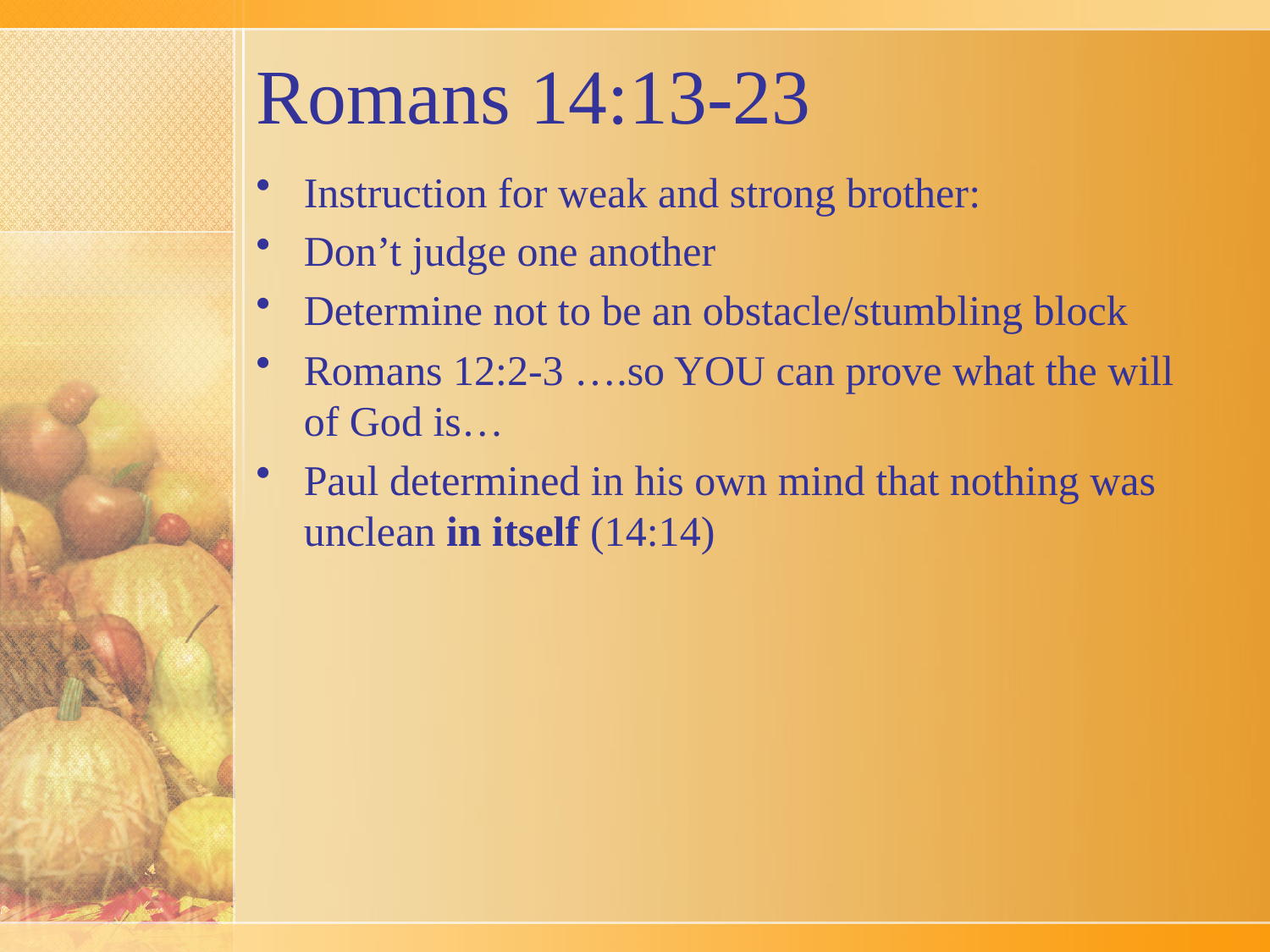

# Romans 14:13-23
Instruction for weak and strong brother:
Don’t judge one another
Determine not to be an obstacle/stumbling block
Romans 12:2-3 ….so YOU can prove what the will of God is…
Paul determined in his own mind that nothing was unclean in itself (14:14)